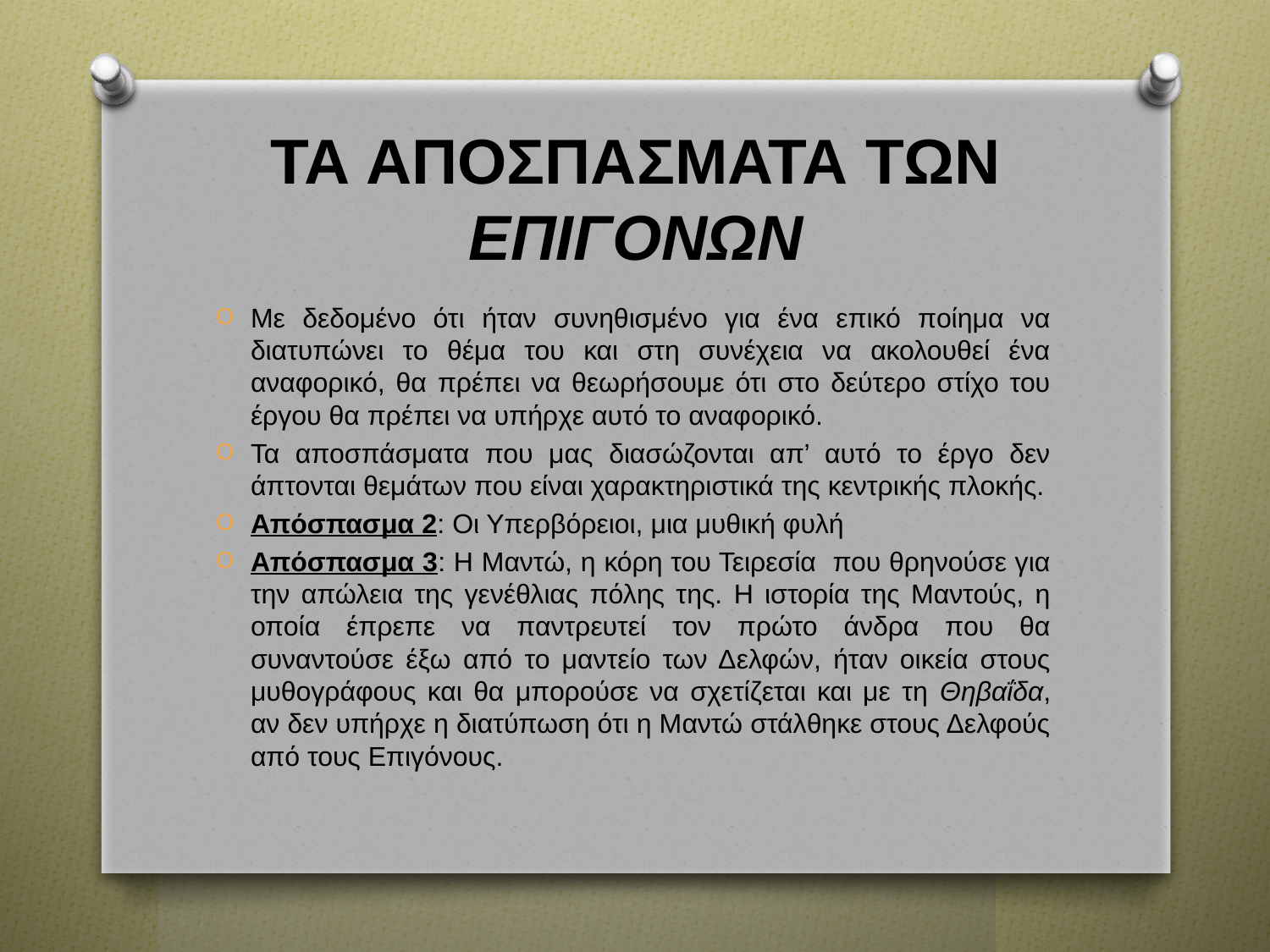

# ΤΑ ΑΠΟΣΠΑΣΜΑΤΑ ΤΩΝ ΕΠΙΓΟΝΩΝ
Με δεδομένο ότι ήταν συνηθισμένο για ένα επικό ποίημα να διατυπώνει το θέμα του και στη συνέχεια να ακολουθεί ένα αναφορικό, θα πρέπει να θεωρήσουμε ότι στο δεύτερο στίχο του έργου θα πρέπει να υπήρχε αυτό το αναφορικό.
Τα αποσπάσματα που μας διασώζονται απ’ αυτό το έργο δεν άπτονται θεμάτων που είναι χαρακτηριστικά της κεντρικής πλοκής.
Απόσπασμα 2: Οι Υπερβόρειοι, μια μυθική φυλή
Απόσπασμα 3: Η Μαντώ, η κόρη του Τειρεσία  που θρηνούσε για την απώλεια της γενέθλιας πόλης της. Η ιστορία της Μαντούς, η οποία έπρεπε να παντρευτεί τον πρώτο άνδρα που θα συναντούσε έξω από το μαντείο των Δελφών, ήταν οικεία στους μυθογράφους και θα μπορούσε να σχετίζεται και με τη Θηβαΐδα, αν δεν υπήρχε η διατύπωση ότι η Μαντώ στάλθηκε στους Δελφούς από τους Επιγόνους.